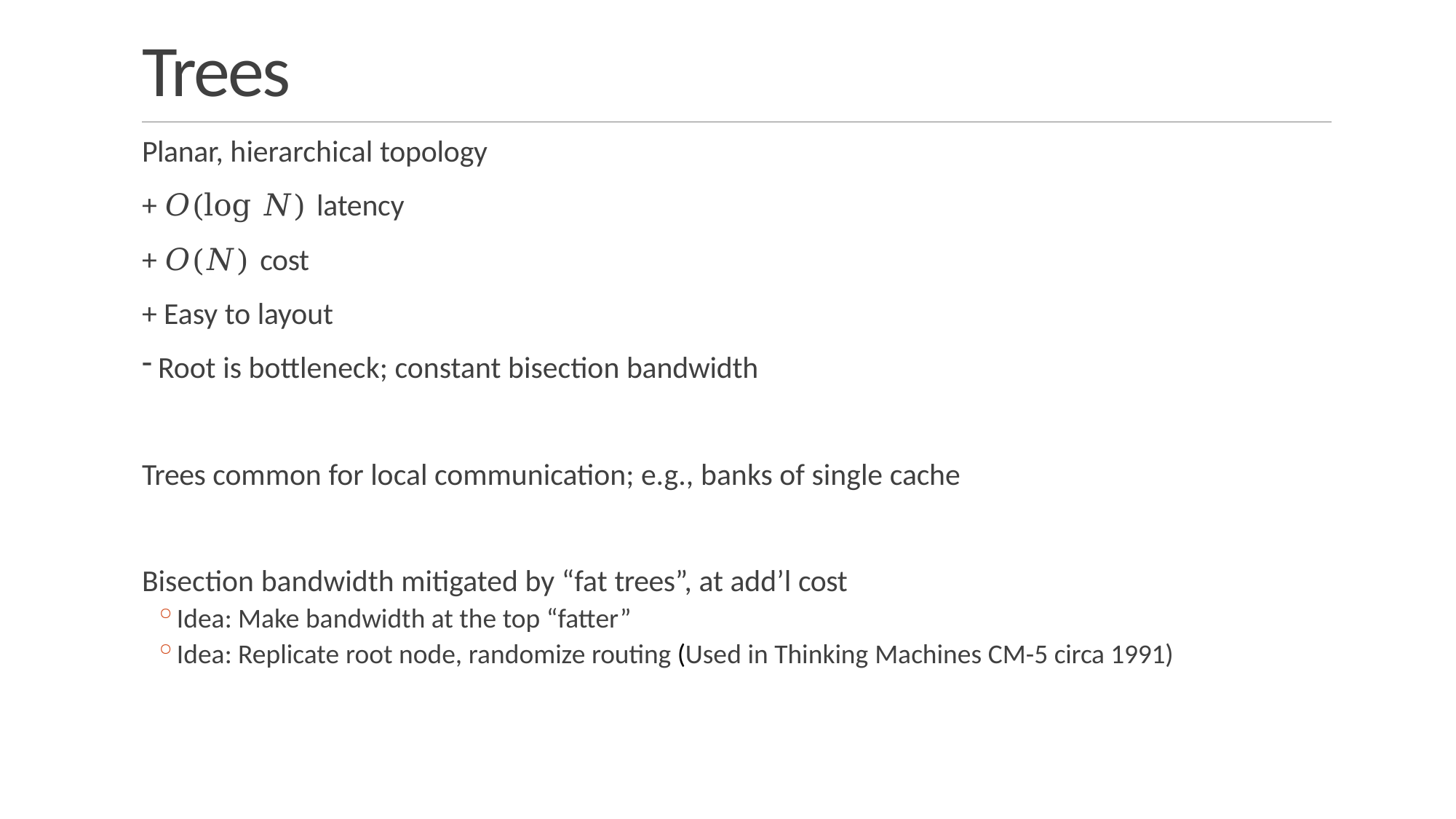

# Trees
Planar, hierarchical topology
+ 𝑂(log 𝑁) latency
+ 𝑂(𝑁) cost
+ Easy to layout
Root is bottleneck; constant bisection bandwidth

Trees common for local communication; e.g., banks of single cache

Bisection bandwidth mitigated by “fat trees”, at add’l cost
Idea: Make bandwidth at the top “fatter”
Idea: Replicate root node, randomize routing (Used in Thinking Machines CM-5 circa 1991)